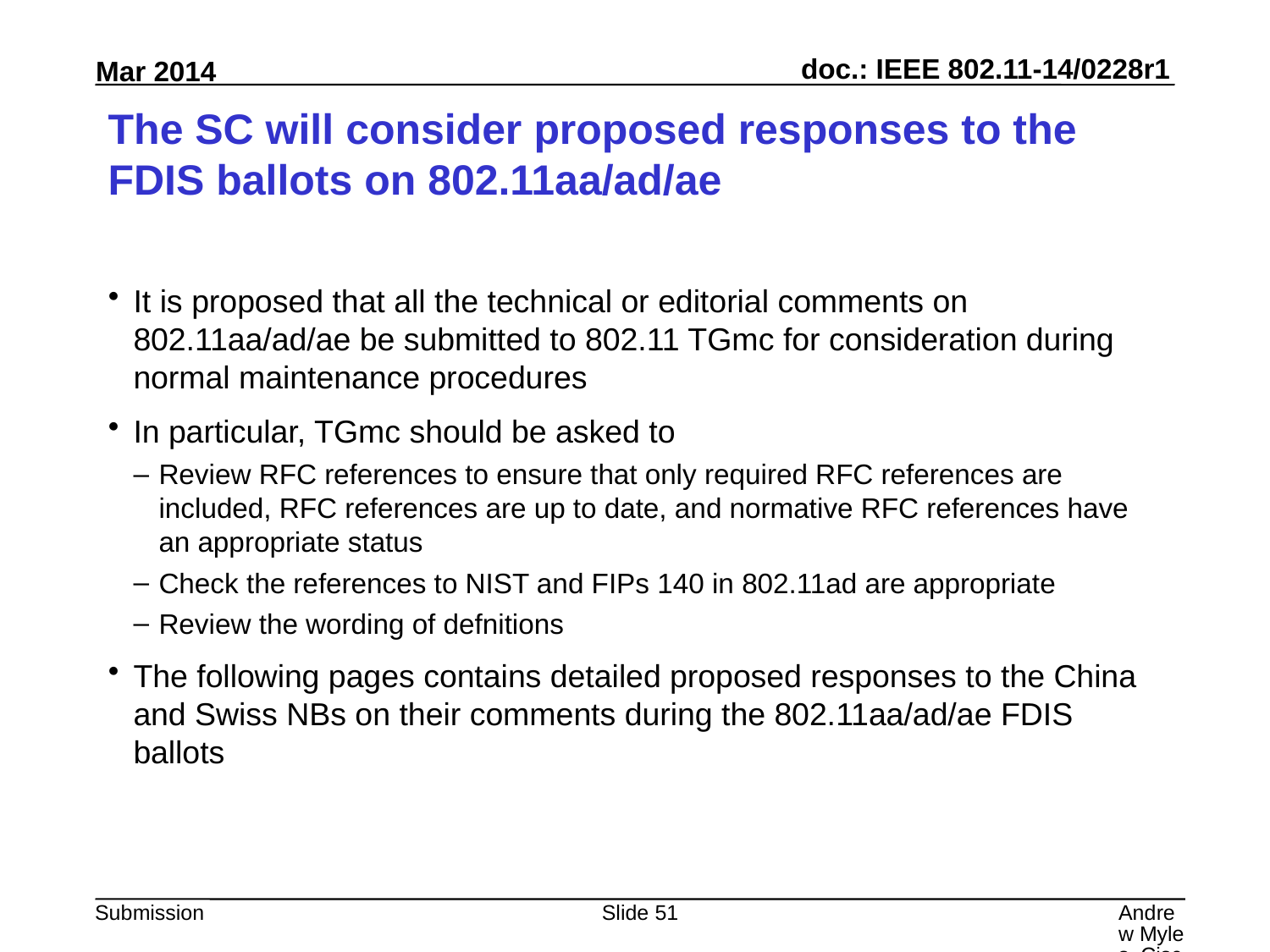

# The SC will consider proposed responses to the FDIS ballots on 802.11aa/ad/ae
It is proposed that all the technical or editorial comments on 802.11aa/ad/ae be submitted to 802.11 TGmc for consideration during normal maintenance procedures
In particular, TGmc should be asked to
Review RFC references to ensure that only required RFC references are included, RFC references are up to date, and normative RFC references have an appropriate status
Check the references to NIST and FIPs 140 in 802.11ad are appropriate
Review the wording of defnitions
The following pages contains detailed proposed responses to the China and Swiss NBs on their comments during the 802.11aa/ad/ae FDIS ballots
Slide 51
Andrew Myles, Cisco